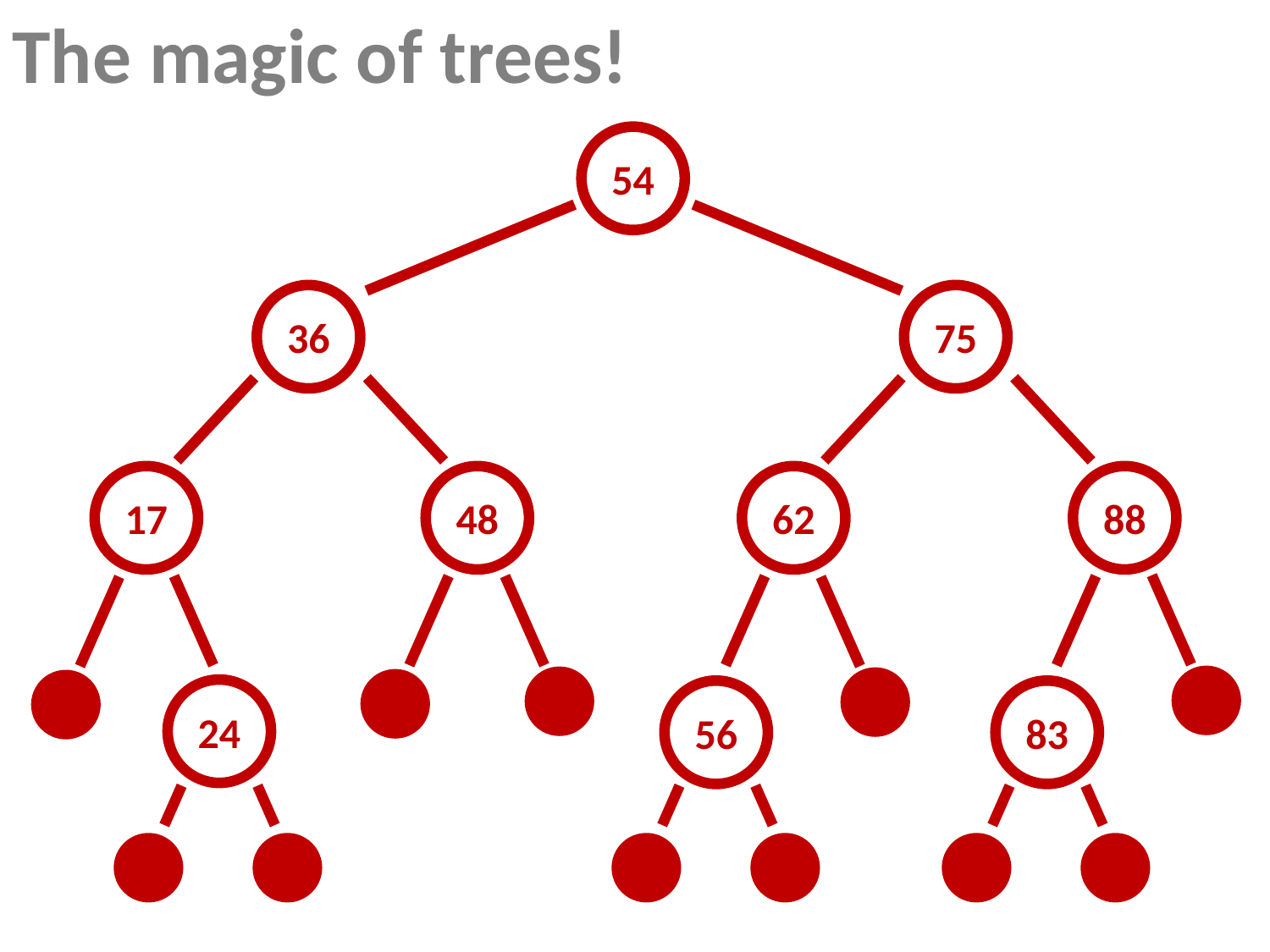

The magic of trees!
54
36
75
17
48
62
88

24
56
83